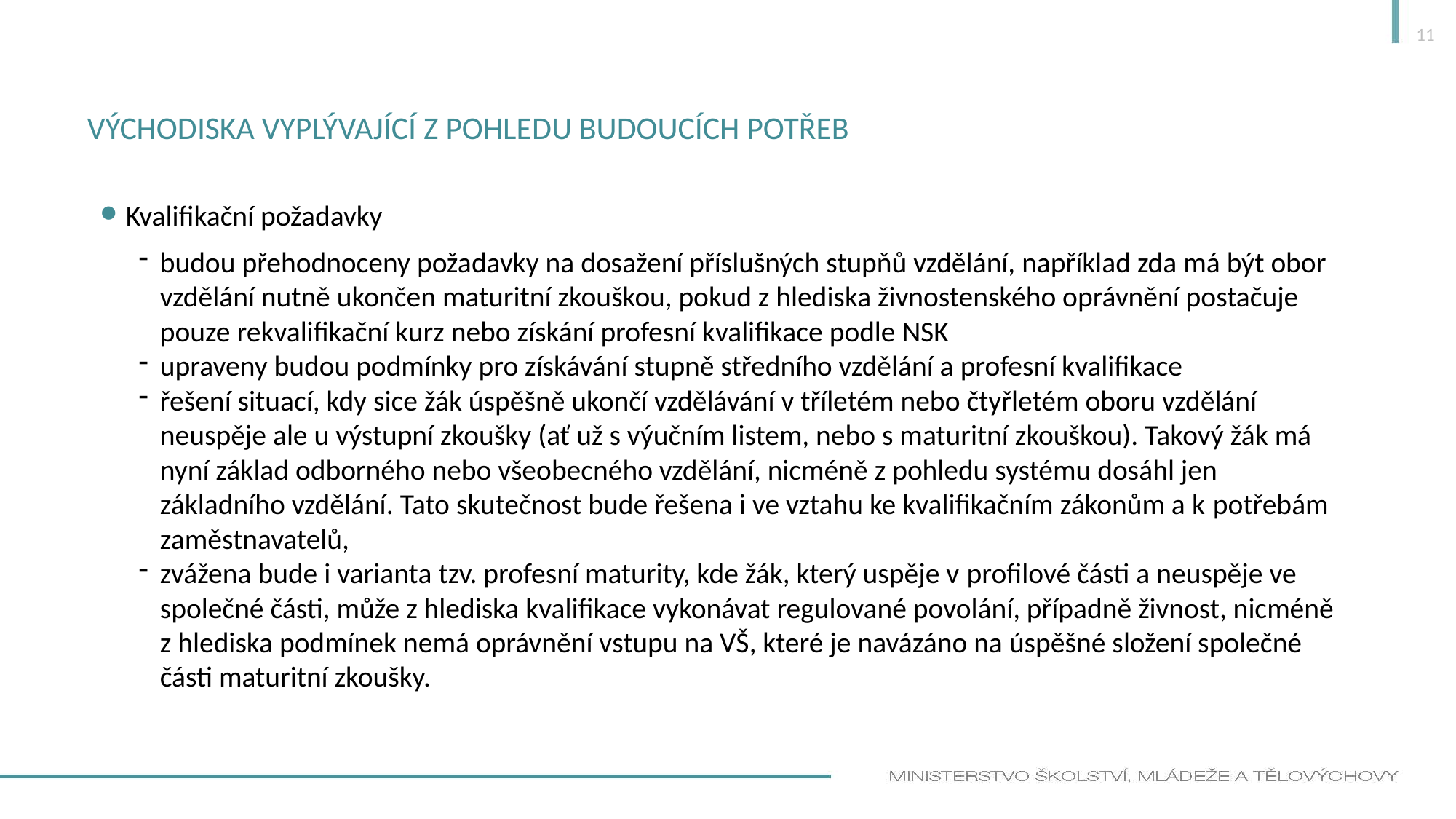

11
# Východiska vyplývající z pohledu budoucích potřeb
Kvalifikační požadavky
budou přehodnoceny požadavky na dosažení příslušných stupňů vzdělání, například zda má být obor vzdělání nutně ukončen maturitní zkouškou, pokud z hlediska živnostenského oprávnění postačuje pouze rekvalifikační kurz nebo získání profesní kvalifikace podle NSK
upraveny budou podmínky pro získávání stupně středního vzdělání a profesní kvalifikace
řešení situací, kdy sice žák úspěšně ukončí vzdělávání v tříletém nebo čtyřletém oboru vzdělání neuspěje ale u výstupní zkoušky (ať už s výučním listem, nebo s maturitní zkouškou). Takový žák má nyní základ odborného nebo všeobecného vzdělání, nicméně z pohledu systému dosáhl jen základního vzdělání. Tato skutečnost bude řešena i ve vztahu ke kvalifikačním zákonům a k potřebám zaměstnavatelů,
zvážena bude i varianta tzv. profesní maturity, kde žák, který uspěje v profilové části a neuspěje ve společné části, může z hlediska kvalifikace vykonávat regulované povolání, případně živnost, nicméně
z hlediska podmínek nemá oprávnění vstupu na VŠ, které je navázáno na úspěšné složení společné části maturitní zkoušky.